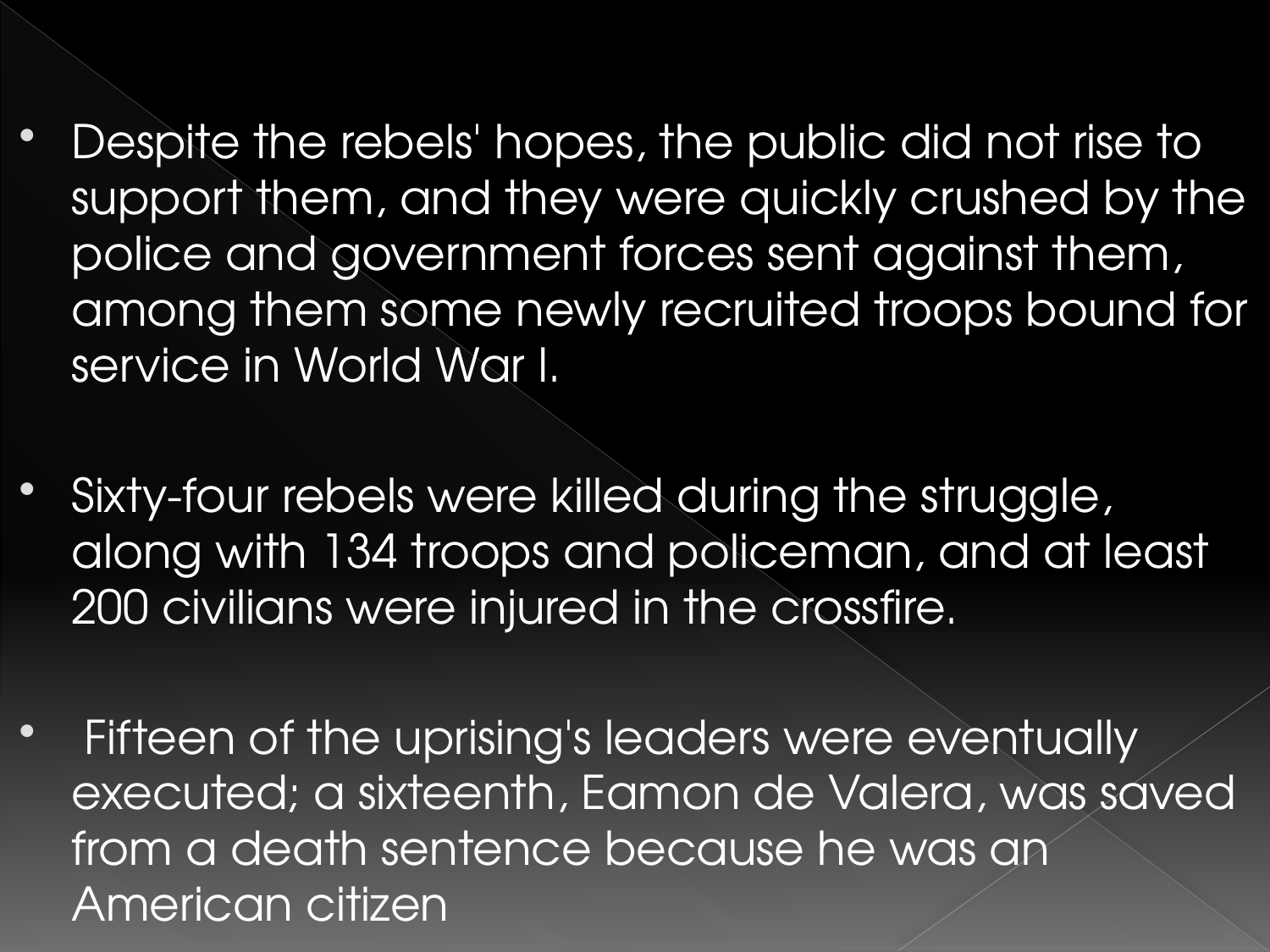

#
Despite the rebels' hopes, the public did not rise to support them, and they were quickly crushed by the police and government forces sent against them, among them some newly recruited troops bound for service in World War I.

Sixty-four rebels were killed during the struggle, along with 134 troops and policeman, and at least 200 civilians were injured in the crossfire.

 Fifteen of the uprising's leaders were eventually executed; a sixteenth, Eamon de Valera, was saved from a death sentence because he was an American citizen